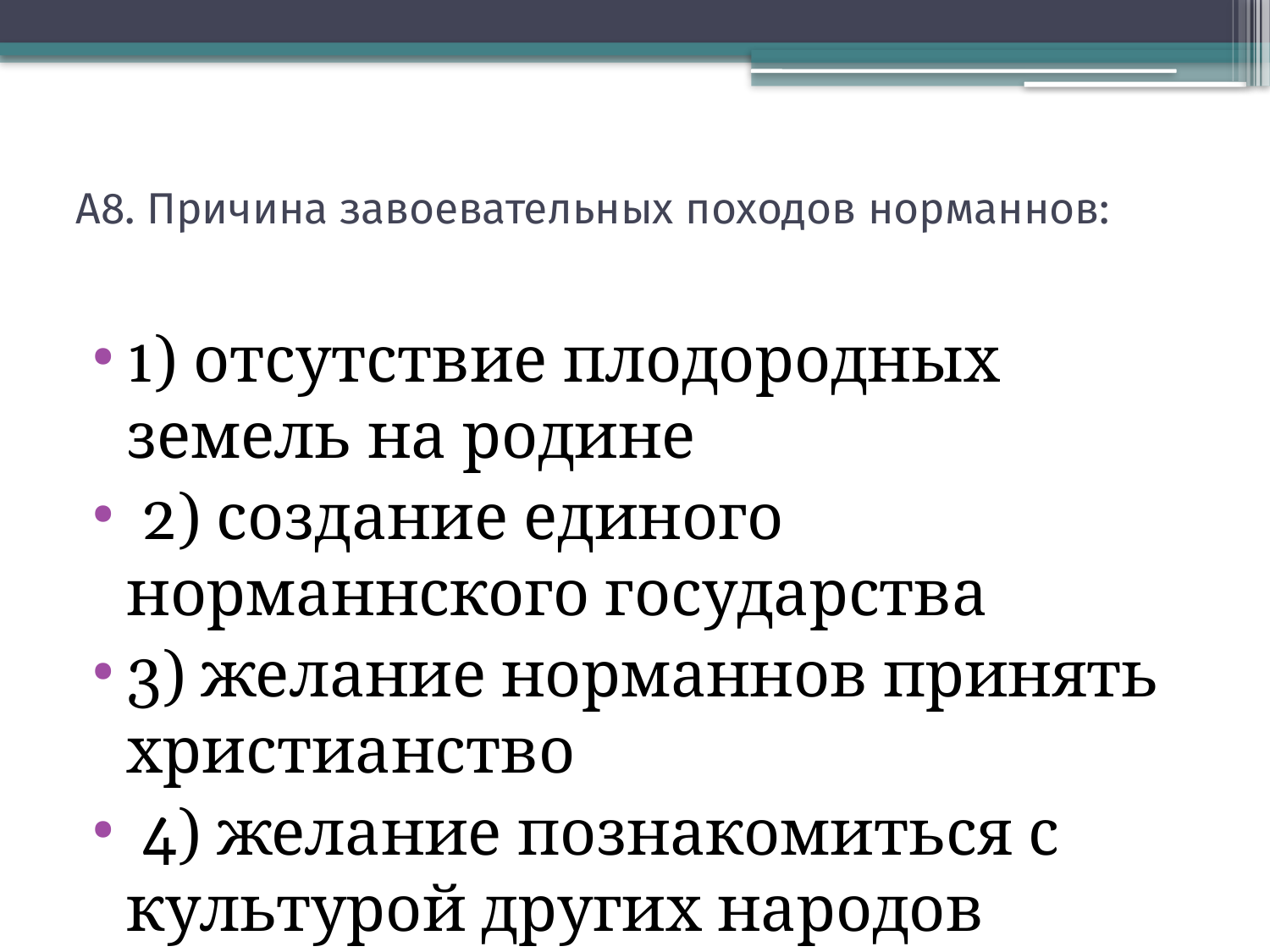

# А8. Причина завоевательных походов норманнов:
1) отсутствие плодородных земель на родине
 2) создание единого норманнского государства
3) желание норманнов принять христианство
 4) желание познакомиться с культурой других народов